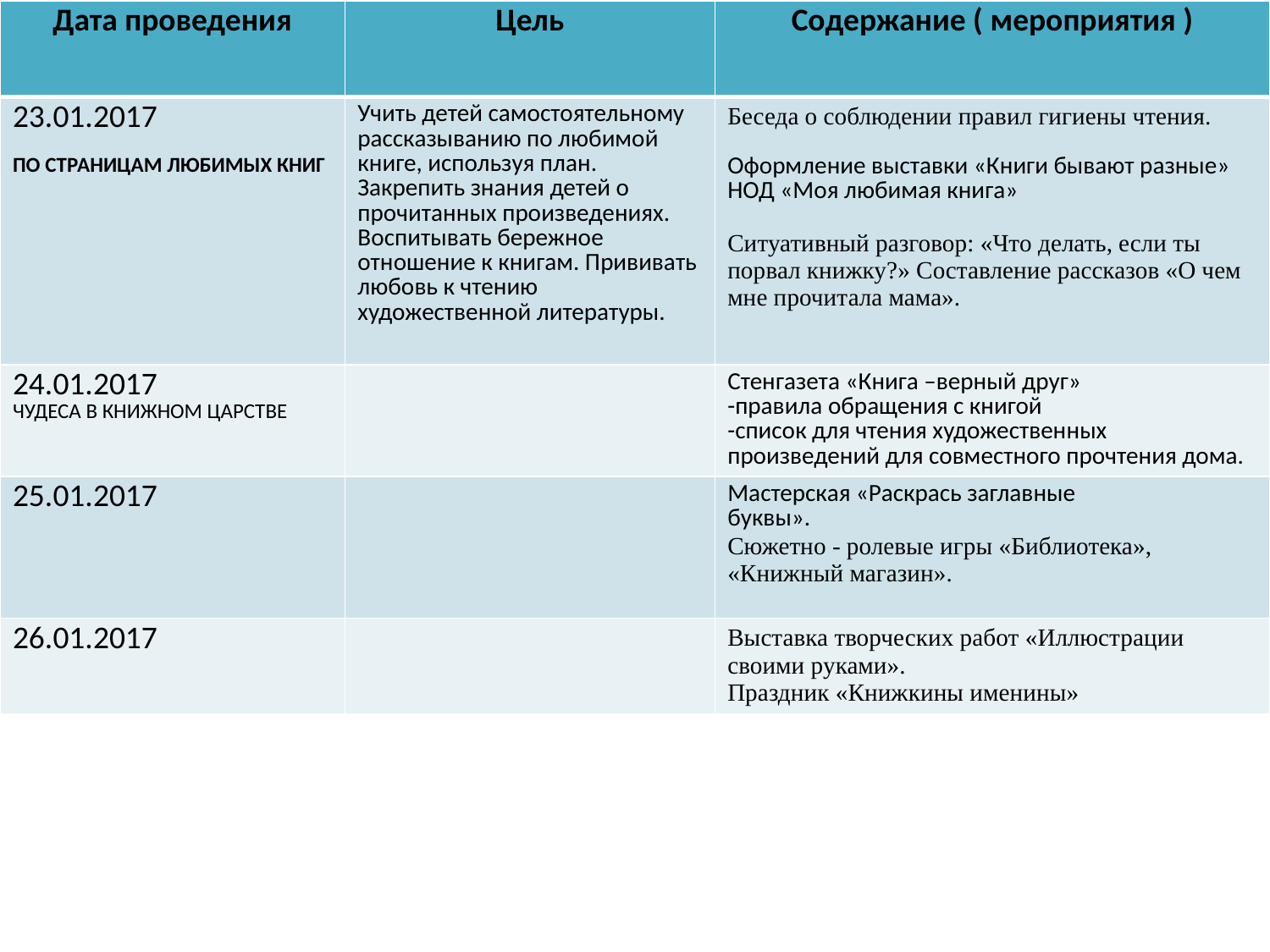

| Дата проведения | Цель | Содержание ( мероприятия ) |
| --- | --- | --- |
| 23.01.2017 ПО СТРАНИЦАМ ЛЮБИМЫХ КНИГ | Учить детей самостоятельному рассказыванию по любимой книге, используя план. Закрепить знания детей о прочитанных произведениях. Воспитывать бережное отношение к книгам. Прививать любовь к чтению художественной литературы. | Беседа о соблюдении правил гигиены чтения. Оформление выставки «Книги бывают разные» НОД «Моя любимая книга» Ситуативный разговор: «Что делать, если ты порвал книжку?» Составление рассказов «О чем мне прочитала мама». |
| 24.01.2017 ЧУДЕСА В КНИЖНОМ ЦАРСТВЕ |  | Стенгазета «Книга –верный друг» -правила обращения с книгой -список для чтения художественных произведений для совместного прочтения дома. |
| 25.01.2017 |  | Мастерская «Раскрась заглавные буквы». Сюжетно - ролевые игры «Библиотека», «Книжный магазин». |
| 26.01.2017 |  | Выставка творческих работ «Иллюстрации своими руками». Праздник «Книжкины именины» |
#